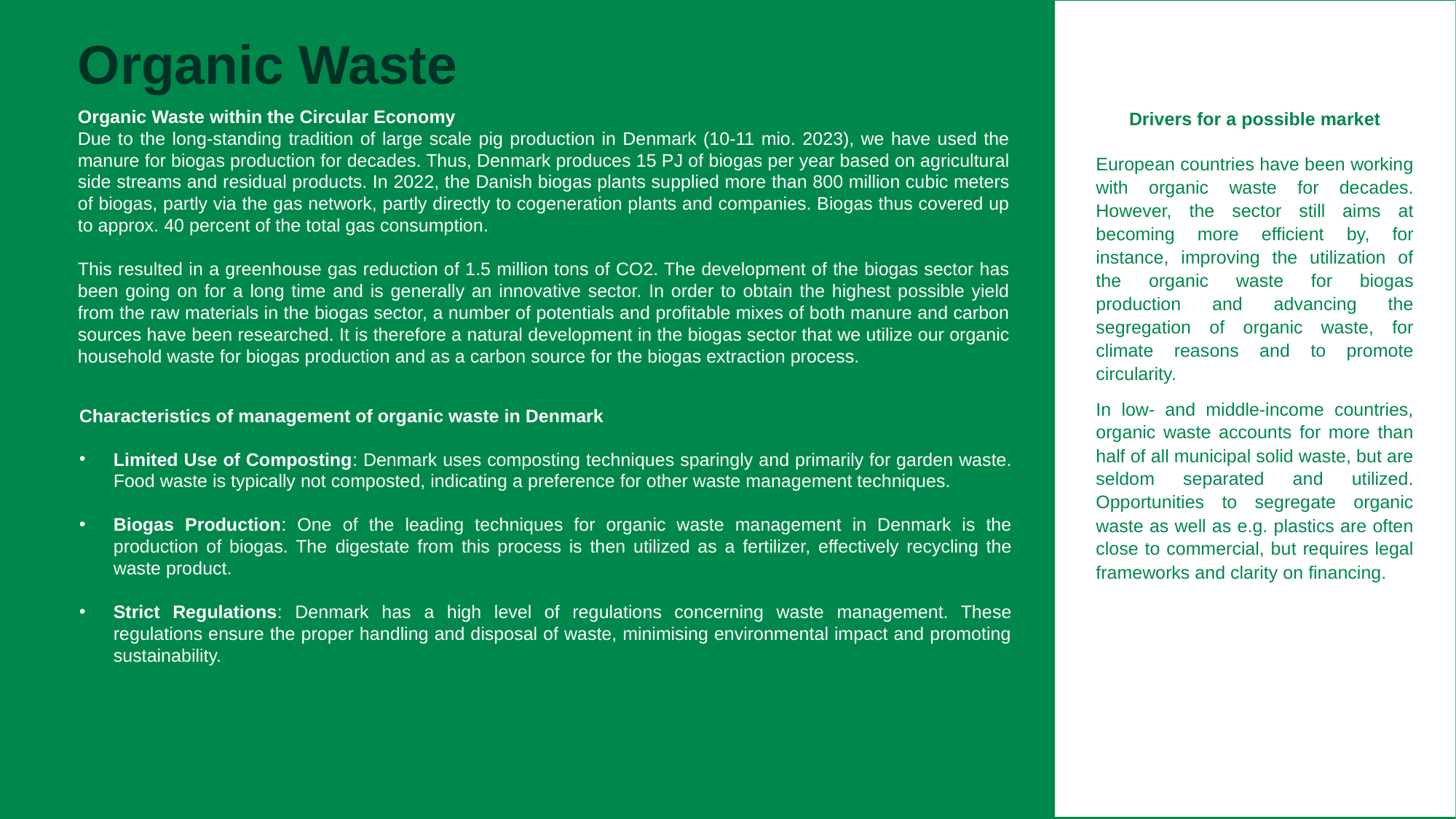

# Organic Waste
Organic Waste within the Circular Economy
Due to the long-standing tradition of large scale pig production in Denmark (10-11 mio. 2023), we have used the manure for biogas production for decades. Thus, Denmark produces 15 PJ of biogas per year based on agricultural side streams and residual products. In 2022, the Danish biogas plants supplied more than 800 million cubic meters of biogas, partly via the gas network, partly directly to cogeneration plants and companies. Biogas thus covered up to approx. 40 percent of the total gas consumption.

This resulted in a greenhouse gas reduction of 1.5 million tons of CO2. The development of the biogas sector has been going on for a long time and is generally an innovative sector. In order to obtain the highest possible yield from the raw materials in the biogas sector, a number of potentials and profitable mixes of both manure and carbon sources have been researched. It is therefore a natural development in the biogas sector that we utilize our organic household waste for biogas production and as a carbon source for the biogas extraction process.

Drivers for a possible market

European countries have been working with organic waste for decades. However, the sector still aims at becoming more efficient by, for instance, improving the utilization of the organic waste for biogas production and advancing the segregation of organic waste, for climate reasons and to promote circularity.
In low- and middle-income countries, organic waste accounts for more than half of all municipal solid waste, but are seldom separated and utilized. Opportunities to segregate organic waste as well as e.g. plastics are often close to commercial, but requires legal frameworks and clarity on financing.
Characteristics of management of organic waste in Denmark

Limited Use of Composting: Denmark uses composting techniques sparingly and primarily for garden waste. Food waste is typically not composted, indicating a preference for other waste management techniques.

Biogas Production: One of the leading techniques for organic waste management in Denmark is the production of biogas. The digestate from this process is then utilized as a fertilizer, effectively recycling the waste product.

Strict Regulations: Denmark has a high level of regulations concerning waste management. These regulations ensure the proper handling and disposal of waste, minimising environmental impact and promoting sustainability.
39
/ Environmental Protection Agency / Danish Circular Economy Strongholds
27 October, 2025